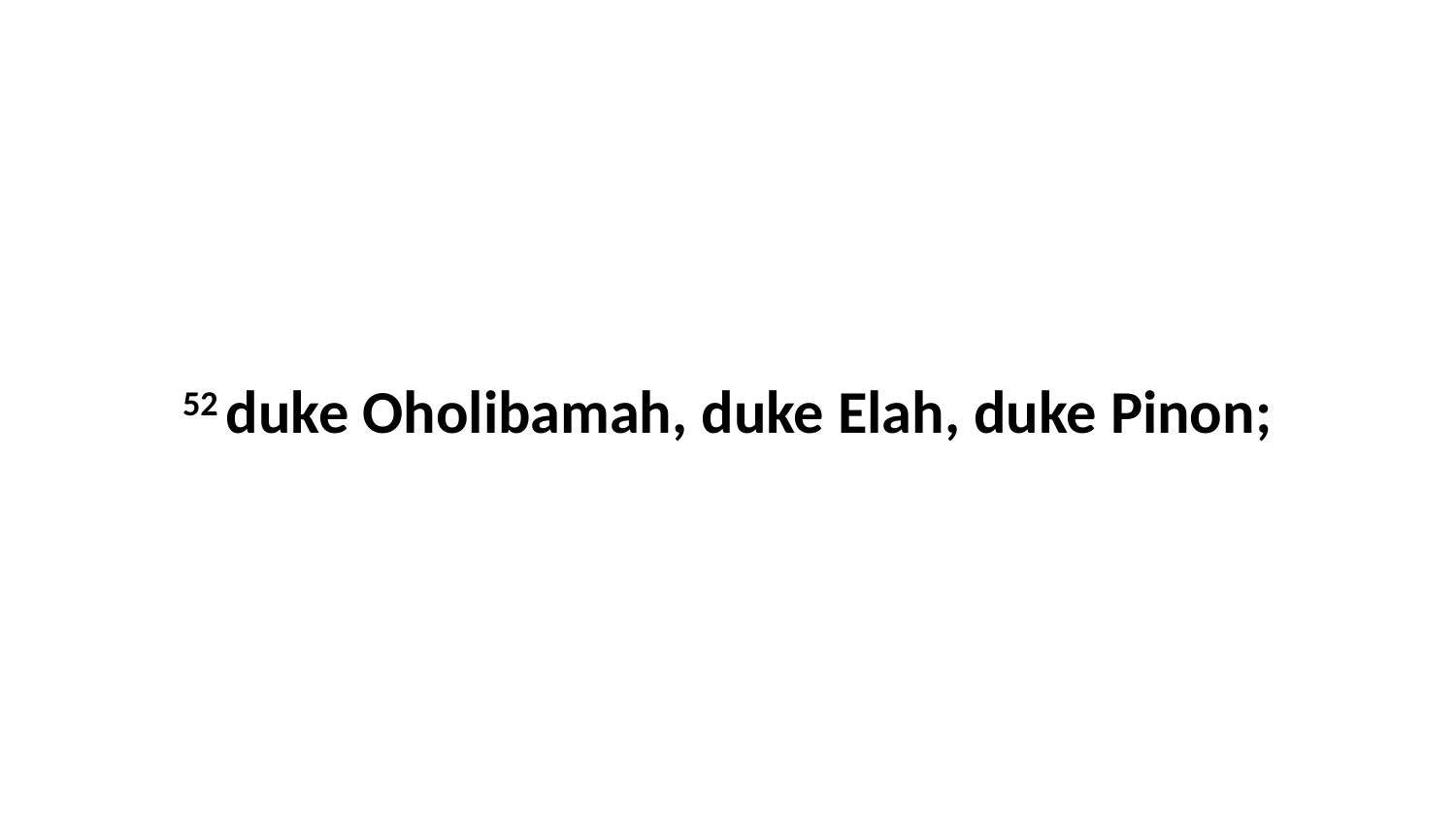

52 duke Oholibamah, duke Elah, duke Pinon;